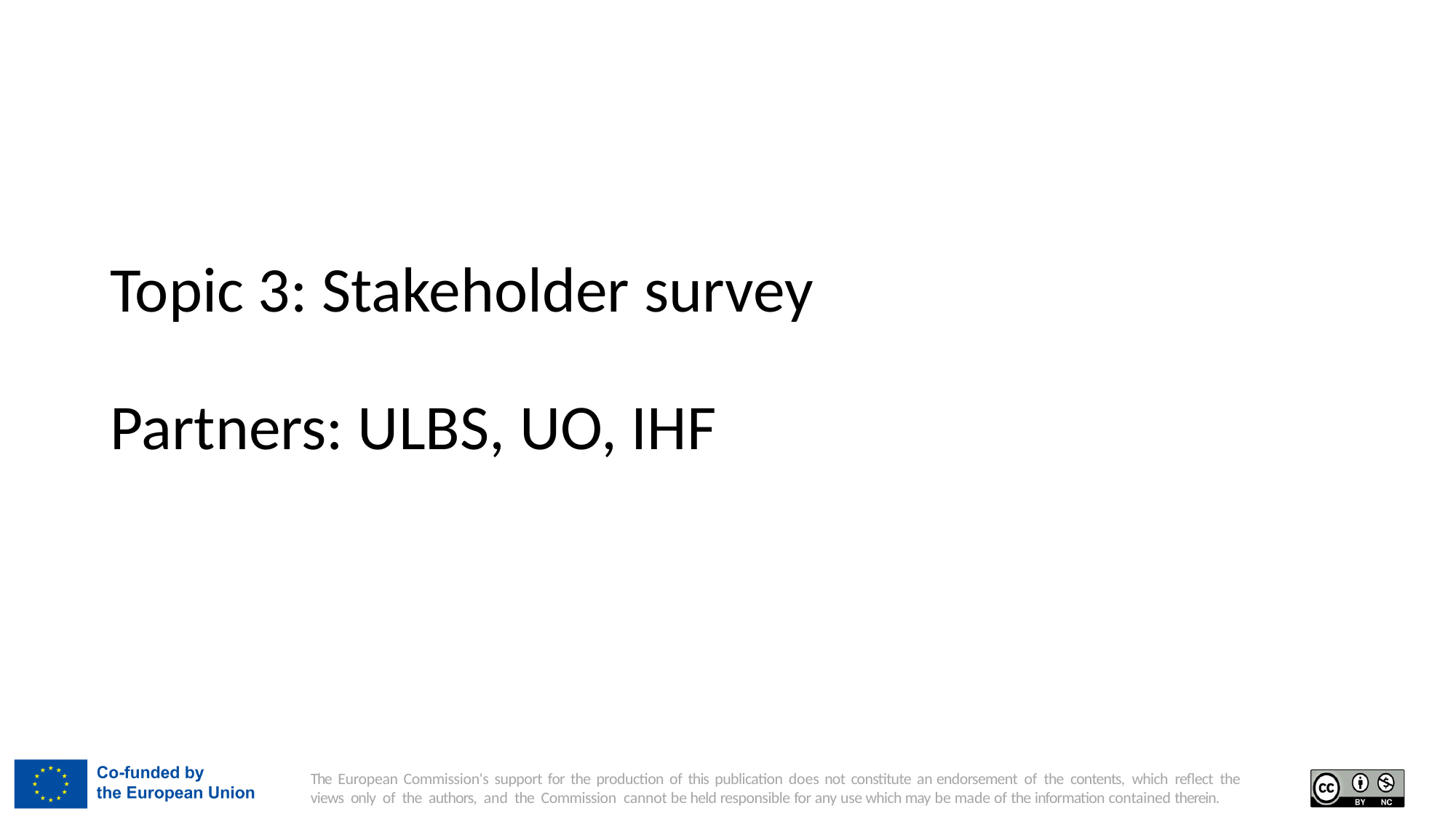

# Topic 3: Stakeholder survey Partners: ULBS, UO, IHF